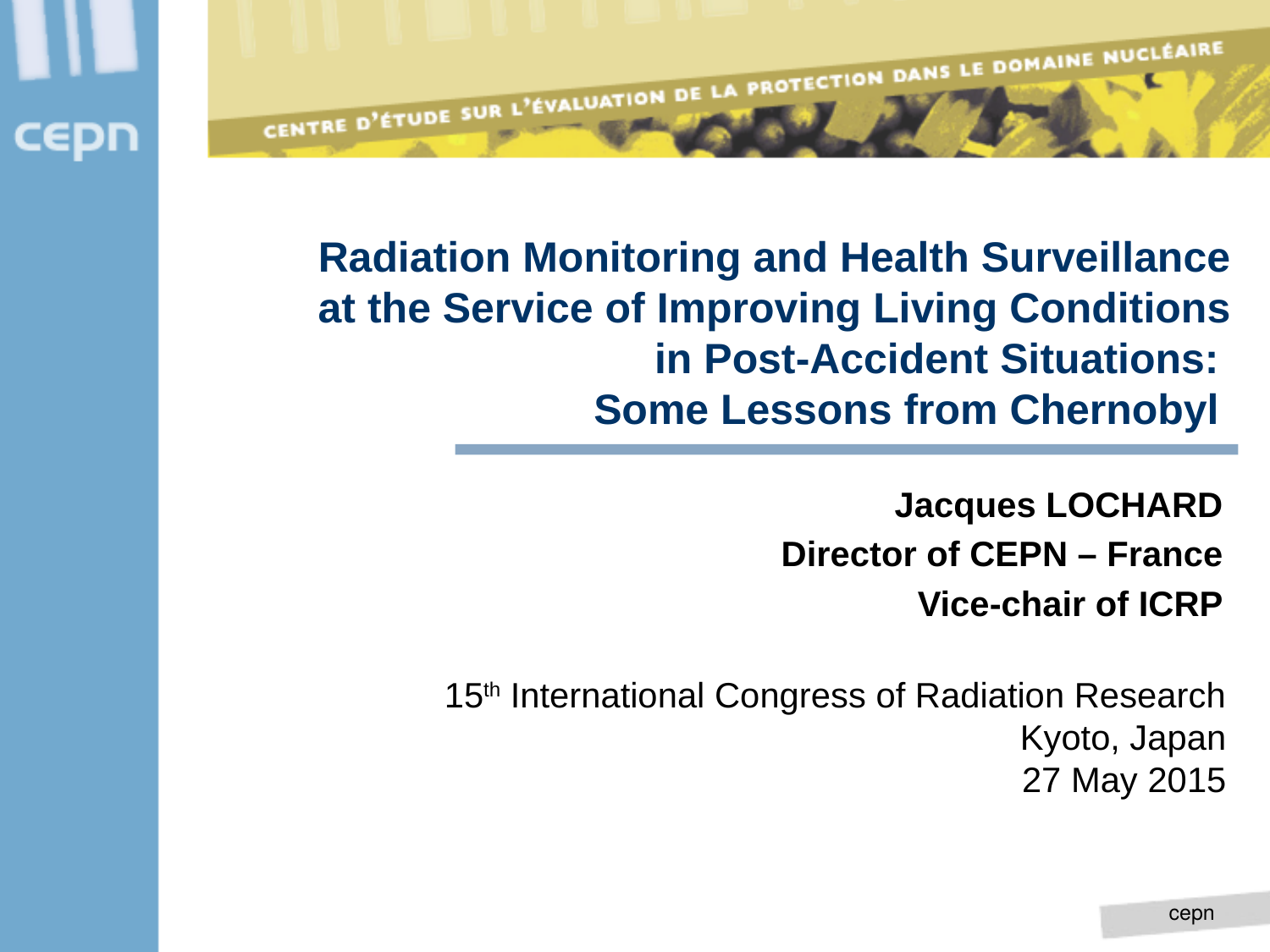

# Radiation Monitoring and Health Surveillance at the Service of Improving Living Conditions in Post-Accident Situations: Some Lessons from Chernobyl
Jacques LOCHARD
Director of CEPN – France
Vice-chair of ICRP

15th International Congress of Radiation Research
Kyoto, Japan
27 May 2015